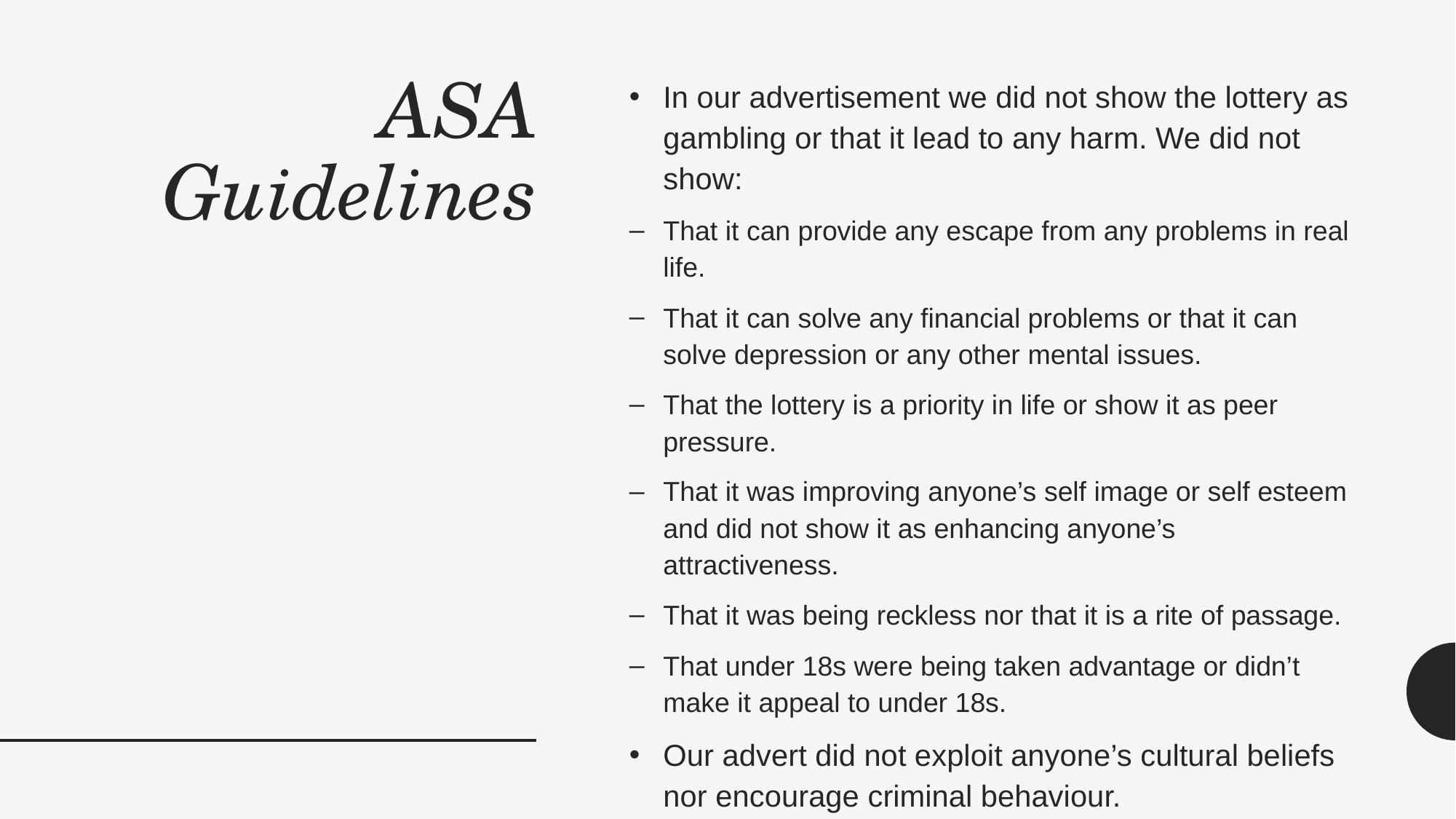

# ASA Guidelines
In our advertisement we did not show the lottery as gambling or that it lead to any harm. We did not show:
That it can provide any escape from any problems in real life.
That it can solve any financial problems or that it can solve depression or any other mental issues.
That the lottery is a priority in life or show it as peer pressure.
That it was improving anyone’s self image or self esteem and did not show it as enhancing anyone’s attractiveness.
That it was being reckless nor that it is a rite of passage.
That under 18s were being taken advantage or didn’t make it appeal to under 18s.
Our advert did not exploit anyone’s cultural beliefs nor encourage criminal behaviour.